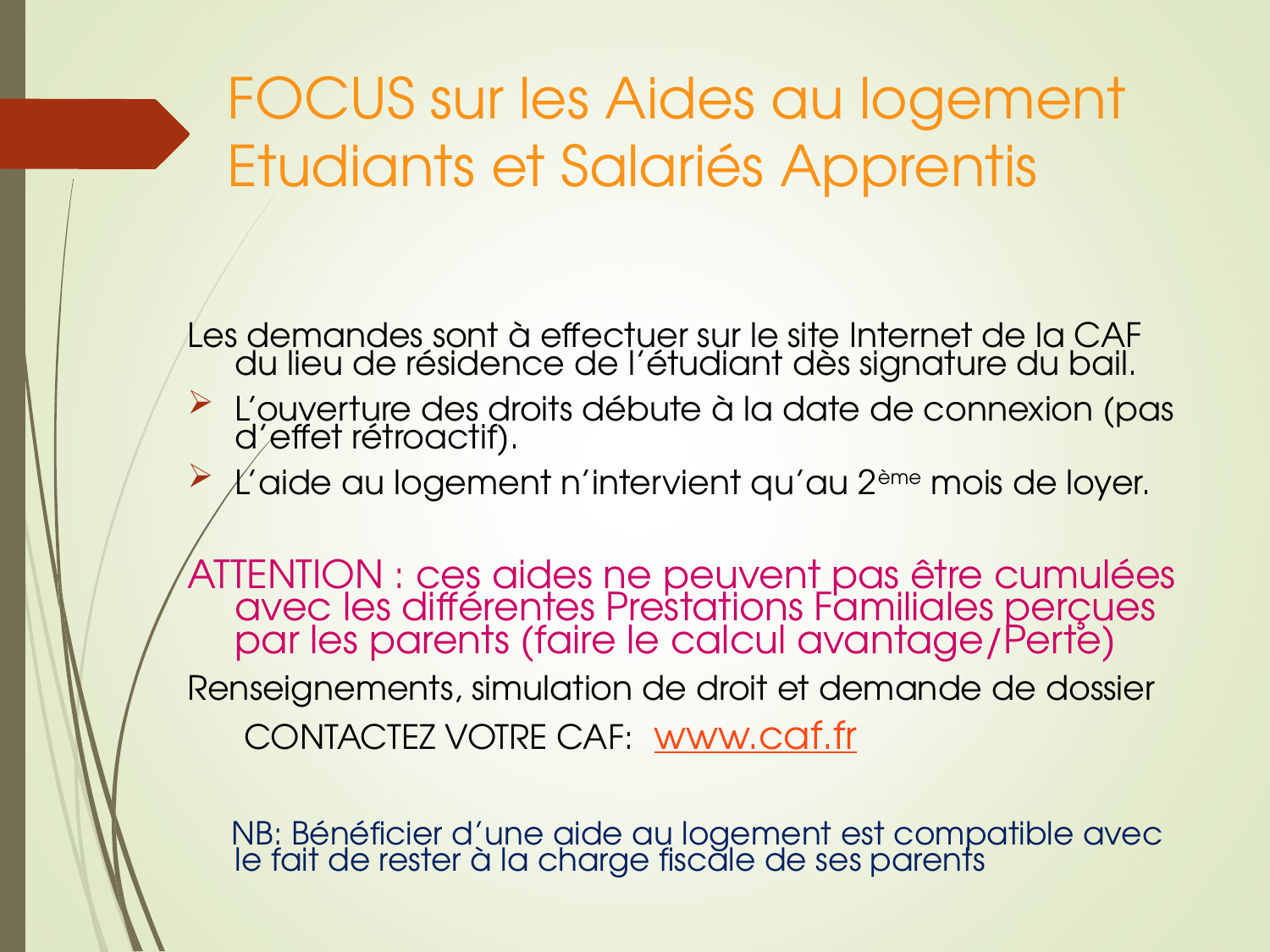

# FOCUS sur les Aides au logement Etudiants et Salariés Apprentis

Les demandes sont à effectuer sur le site Internet de la CAF du lieu de résidence de l’étudiant dès signature du bail.
L’ouverture des droits débute à la date de connexion (pas d’effet rétroactif).
L’aide au logement n’intervient qu’au 2ème mois de loyer.

ATTENTION : ces aides ne peuvent pas être cumulées avec les différentes Prestations Familiales perçues par les parents (faire le calcul avantage/Perte)
Renseignements, simulation de droit et demande de dossier
	 CONTACTEZ VOTRE CAF:  www.caf.fr

     NB: Bénéficier d’une aide au logement est compatible avec le fait de rester à la charge fiscale de ses parents